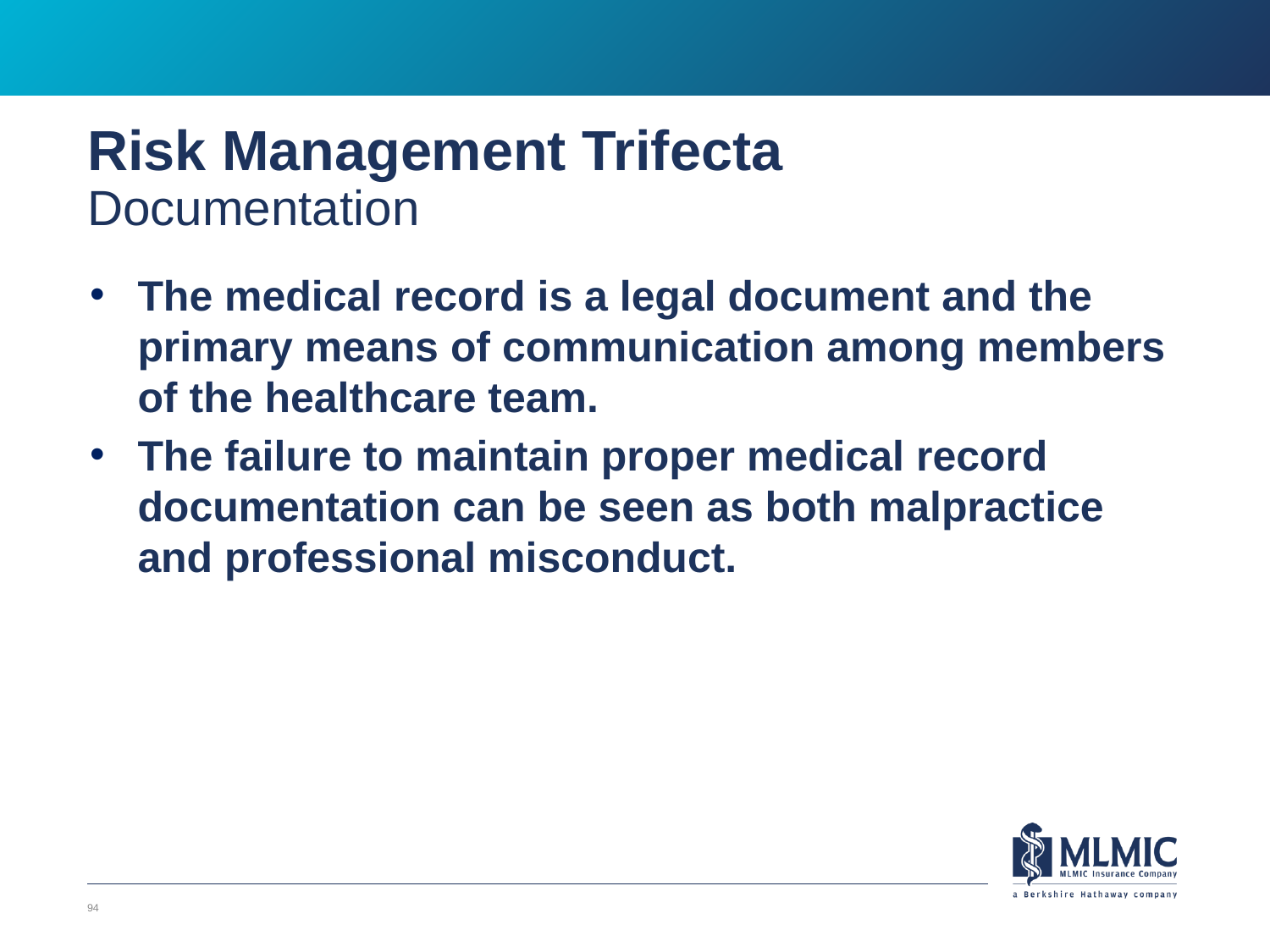

# Risk Management Trifecta Documentation
The medical record is a legal document and the primary means of communication among members of the healthcare team.
The failure to maintain proper medical record documentation can be seen as both malpractice and professional misconduct.
94